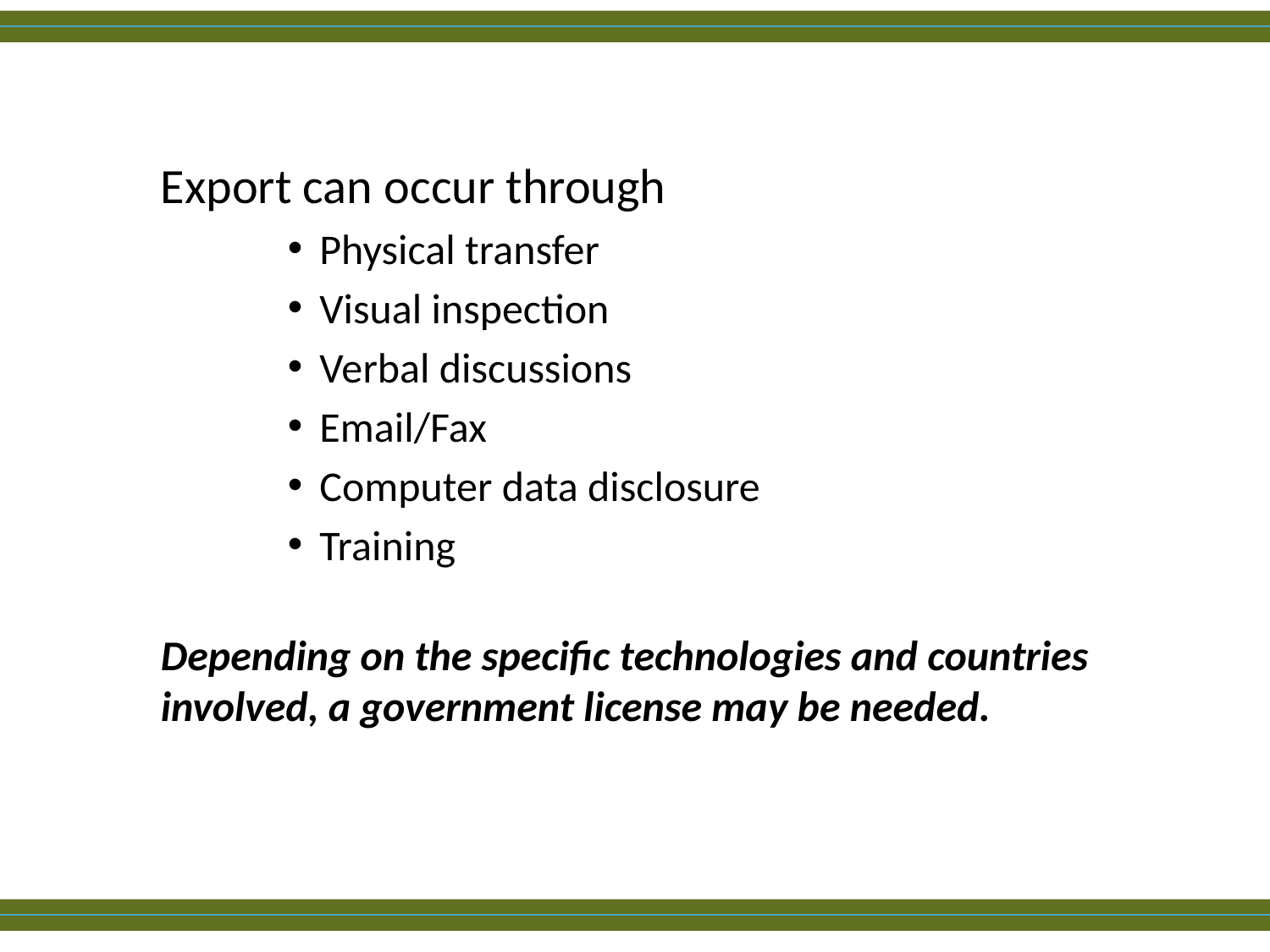

Export can occur through
Physical transfer
Visual inspection
Verbal discussions
Email/Fax
Computer data disclosure
Training
Depending on the specific technologies and countries involved, a government license may be needed.